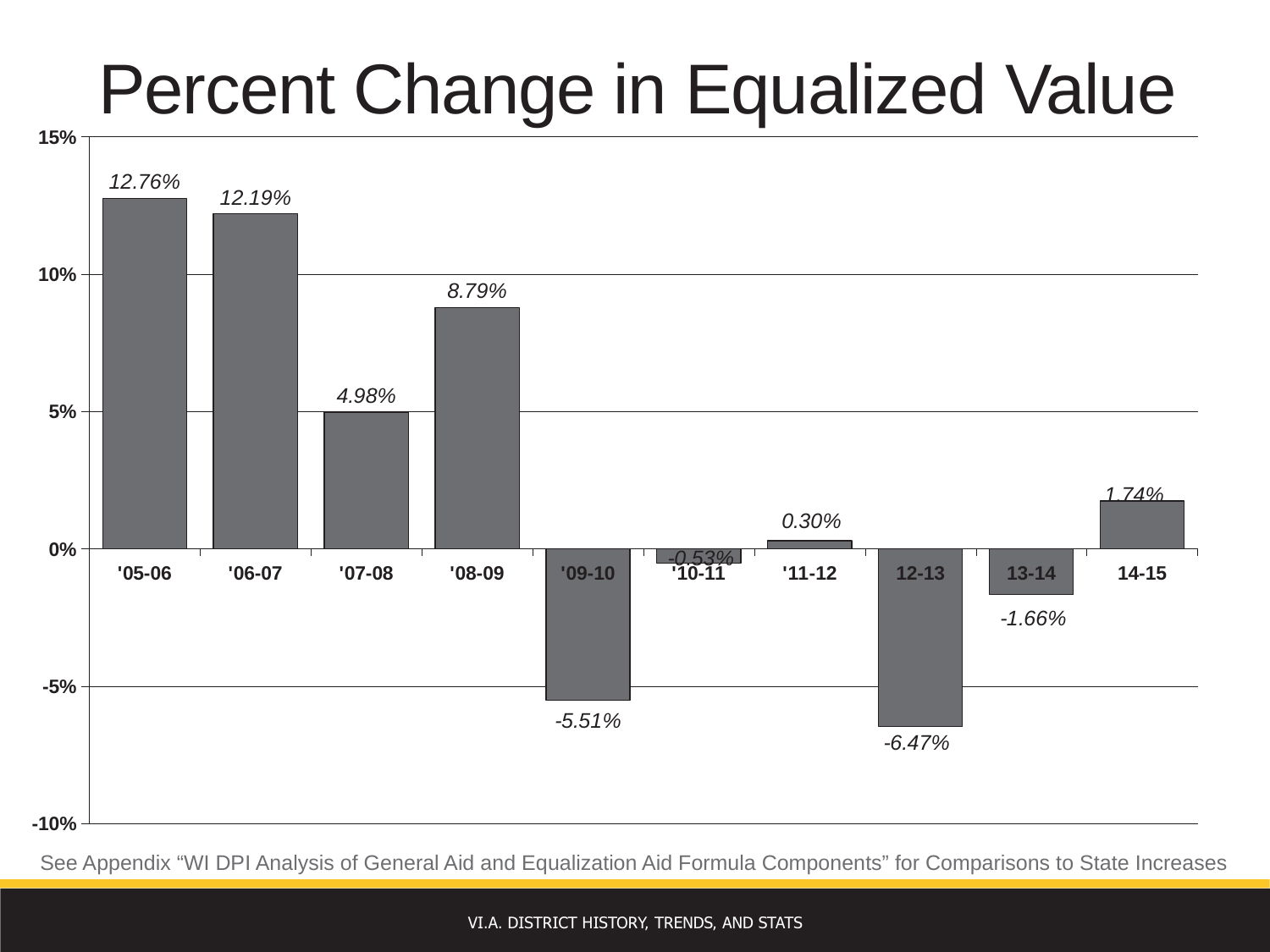

Percent Change in Equalized Value

### Chart

| Category | West |
|---|---|
| '05-06 | 0.1276 |
| '06-07 | 0.1219 |
| '07-08 | 0.0498 |
| '08-09 | 0.0879 |
| '09-10 | -0.0551 |
| '10-11 | -0.0053 |
| '11-12 | 0.003 |
| 12-13 | -0.0647 |
| 13-14 | -0.0166 |
| 14-15 | 0.0174 |
See Appendix “WI DPI Analysis of General Aid and Equalization Aid Formula Components” for Comparisons to State Increases
VI.A. District History, Trends, and Stats